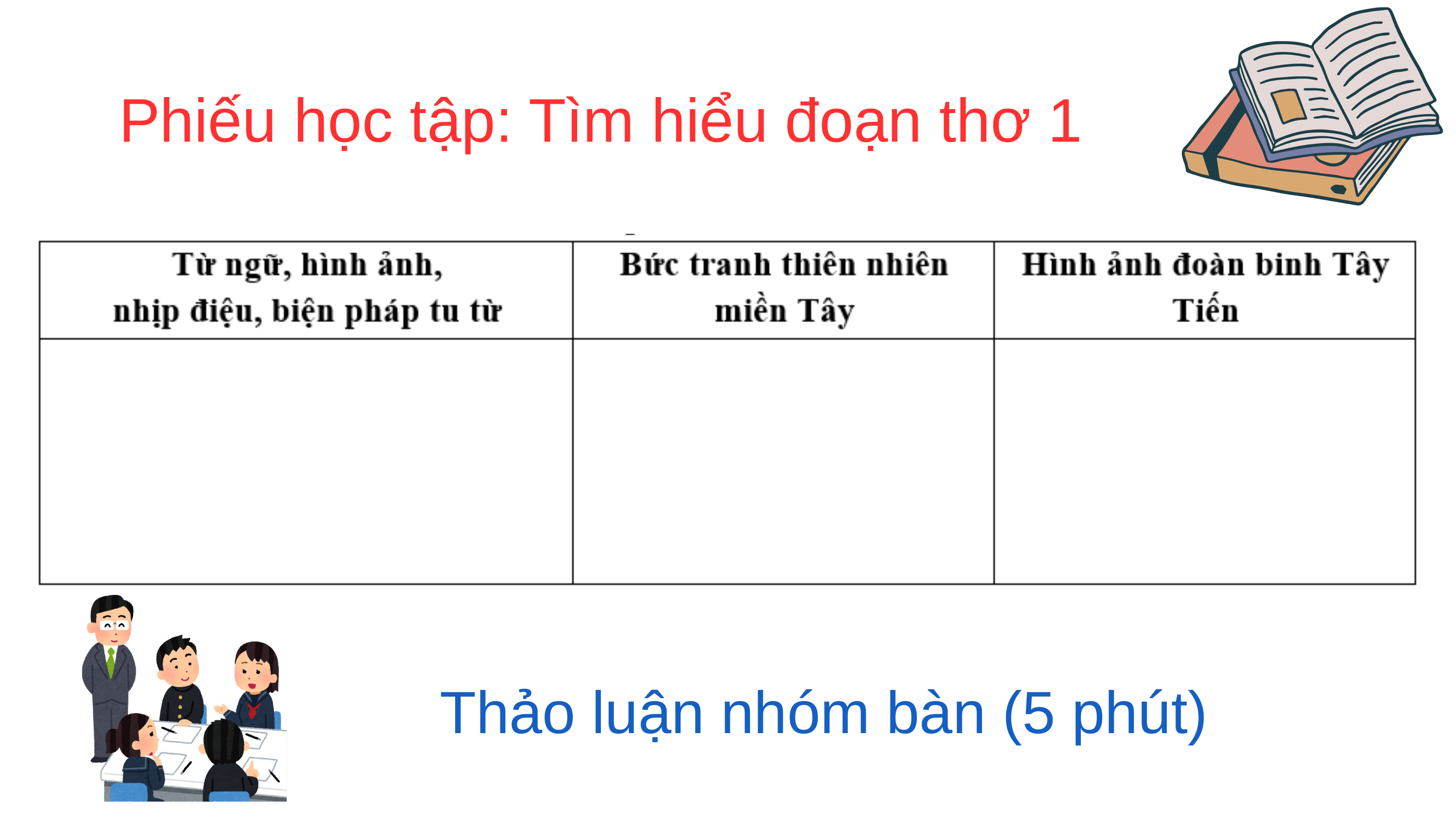

Phiếu học tập: Tìm hiểu đoạn thơ 1

Thảo luận nhóm bàn (5 phút)